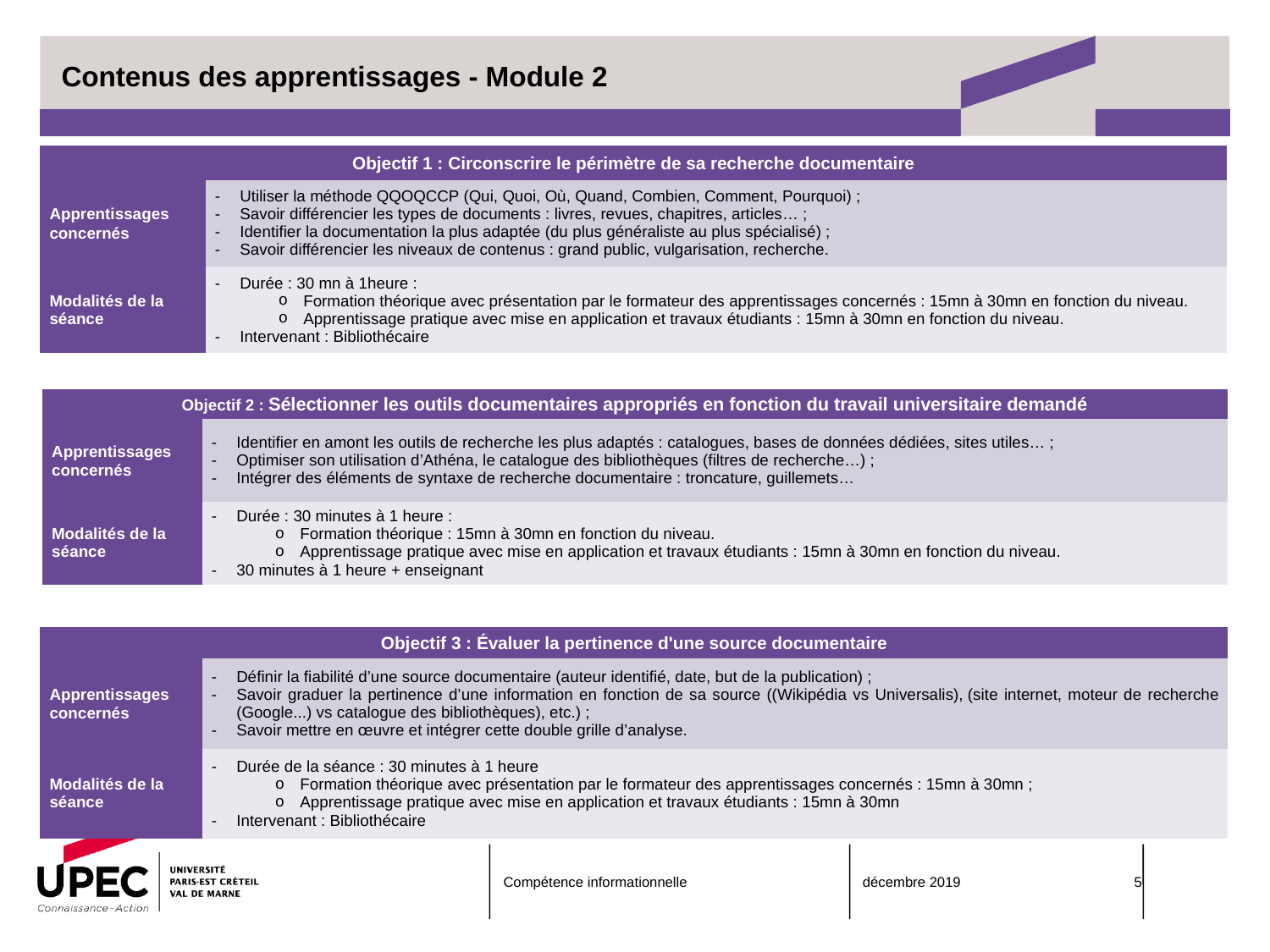

# Contenus des apprentissages - Module 2
| Objectif 1 : Circonscrire le périmètre de sa recherche documentaire |  |
| --- | --- |
| Apprentissages concernés | Utiliser la méthode QQOQCCP (Qui, Quoi, Où, Quand, Combien, Comment, Pourquoi) ; Savoir différencier les types de documents : livres, revues, chapitres, articles… ; Identifier la documentation la plus adaptée (du plus généraliste au plus spécialisé) ; Savoir différencier les niveaux de contenus : grand public, vulgarisation, recherche. |
| Modalités de la séance | Durée : 30 mn à 1heure : Formation théorique avec présentation par le formateur des apprentissages concernés : 15mn à 30mn en fonction du niveau. Apprentissage pratique avec mise en application et travaux étudiants : 15mn à 30mn en fonction du niveau. Intervenant : Bibliothécaire |
| Objectif 2 : Sélectionner les outils documentaires appropriés en fonction du travail universitaire demandé |  |
| --- | --- |
| Apprentissages concernés | Identifier en amont les outils de recherche les plus adaptés : catalogues, bases de données dédiées, sites utiles… ; Optimiser son utilisation d’Athéna, le catalogue des bibliothèques (filtres de recherche…) ; Intégrer des éléments de syntaxe de recherche documentaire : troncature, guillemets… |
| Modalités de la séance | Durée : 30 minutes à 1 heure : Formation théorique : 15mn à 30mn en fonction du niveau. Apprentissage pratique avec mise en application et travaux étudiants : 15mn à 30mn en fonction du niveau. 30 minutes à 1 heure + enseignant |
| Objectif 3 : Évaluer la pertinence d'une source documentaire |  |
| --- | --- |
| Apprentissages concernés | Définir la fiabilité d’une source documentaire (auteur identifié, date, but de la publication) ; Savoir graduer la pertinence d’une information en fonction de sa source ((Wikipédia vs Universalis), (site internet, moteur de recherche (Google...) vs catalogue des bibliothèques), etc.) ; Savoir mettre en œuvre et intégrer cette double grille d’analyse. |
| Modalités de la séance | Durée de la séance : 30 minutes à 1 heure Formation théorique avec présentation par le formateur des apprentissages concernés : 15mn à 30mn ; Apprentissage pratique avec mise en application et travaux étudiants : 15mn à 30mn Intervenant : Bibliothécaire |
Compétence informationnelle
décembre 2019